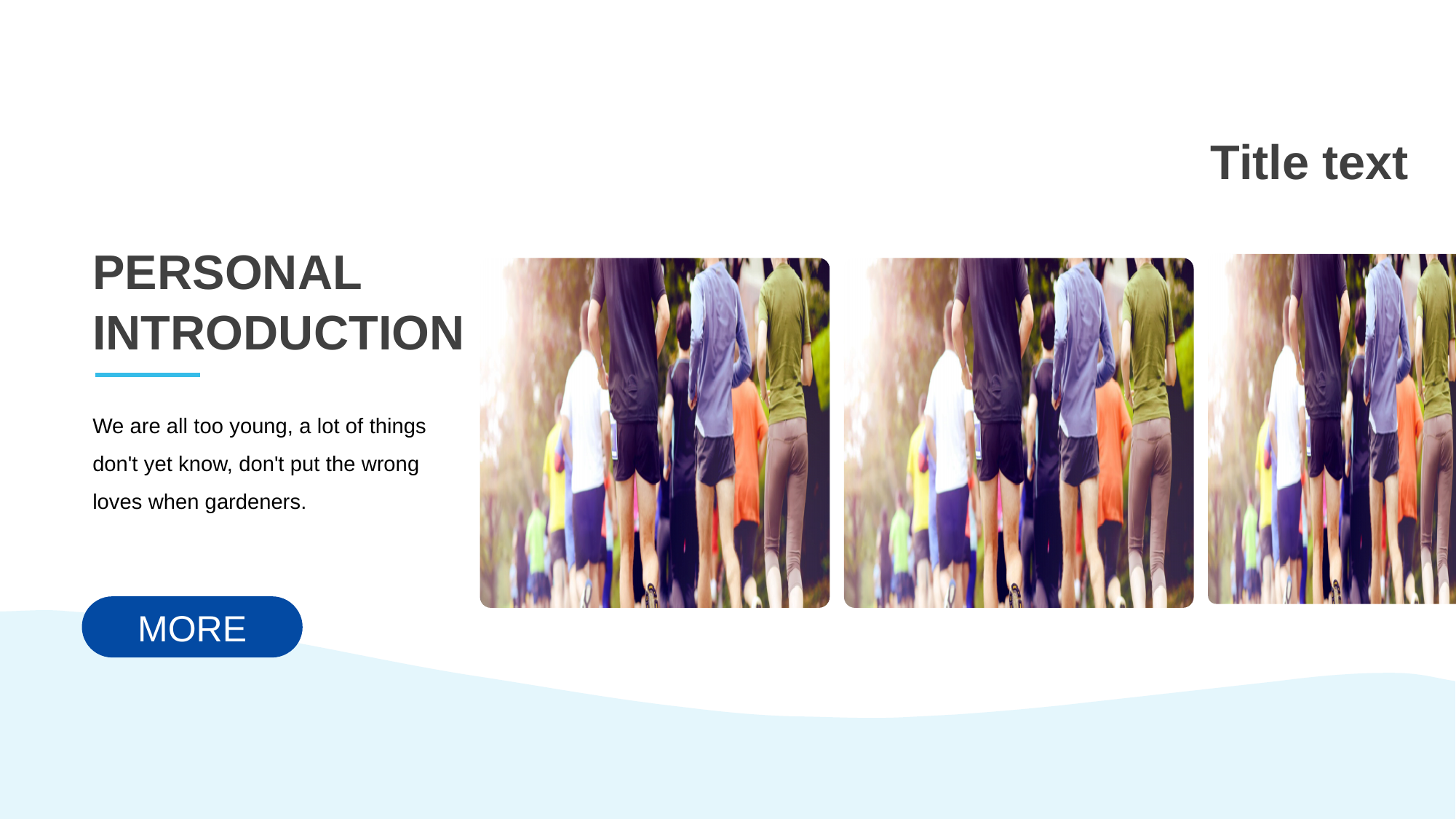

Title text
PERSONAL
INTRODUCTION

We are all too young, a lot of things don't yet know, don't put the wrong loves when gardeners.
MORE